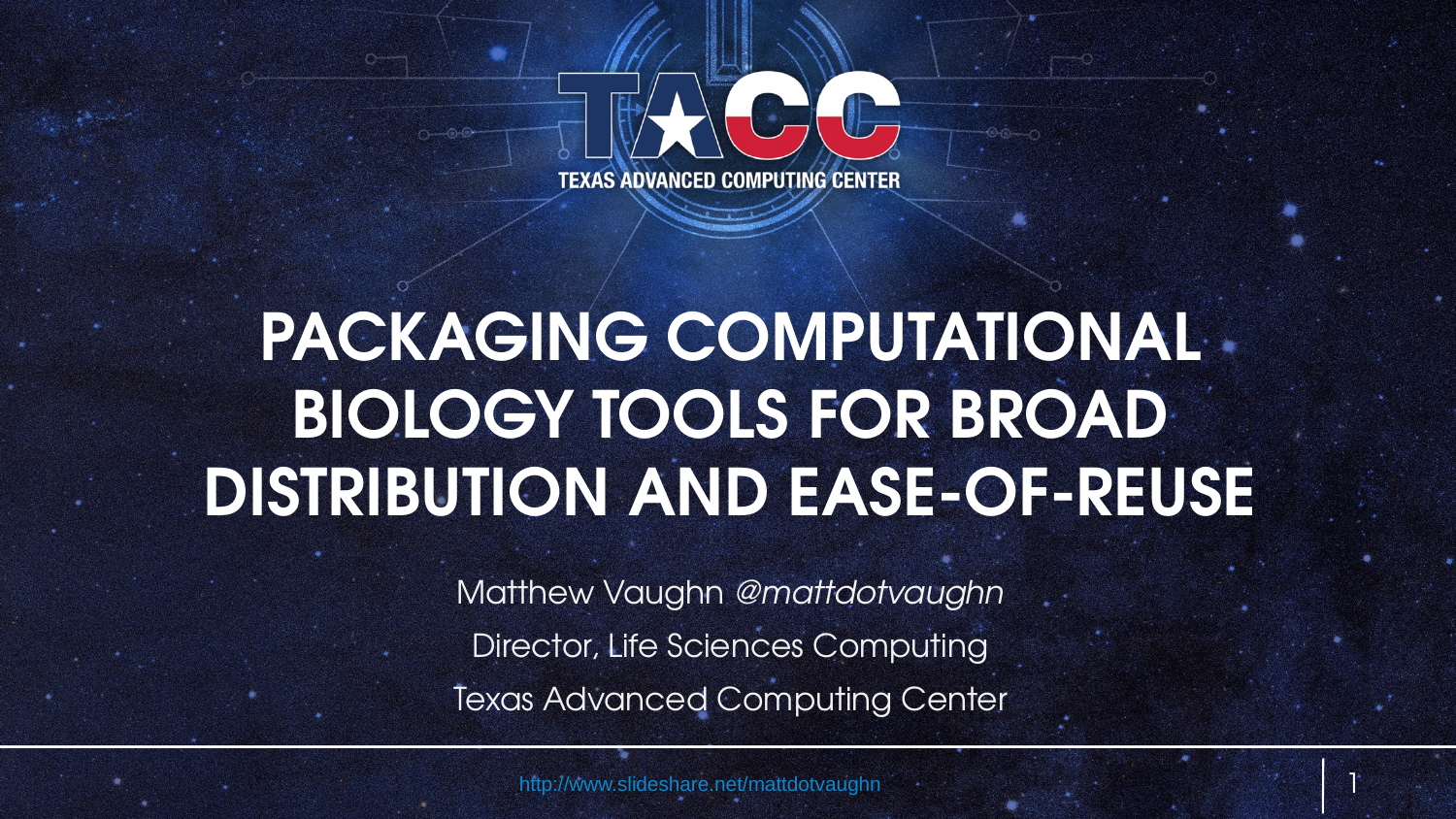

# Packaging computational biology tools for broad distribution and ease-of-reuse
Matthew Vaughn @mattdotvaughn
Director, Life Sciences Computing
Texas Advanced Computing Center
1
http://www.slideshare.net/mattdotvaughn